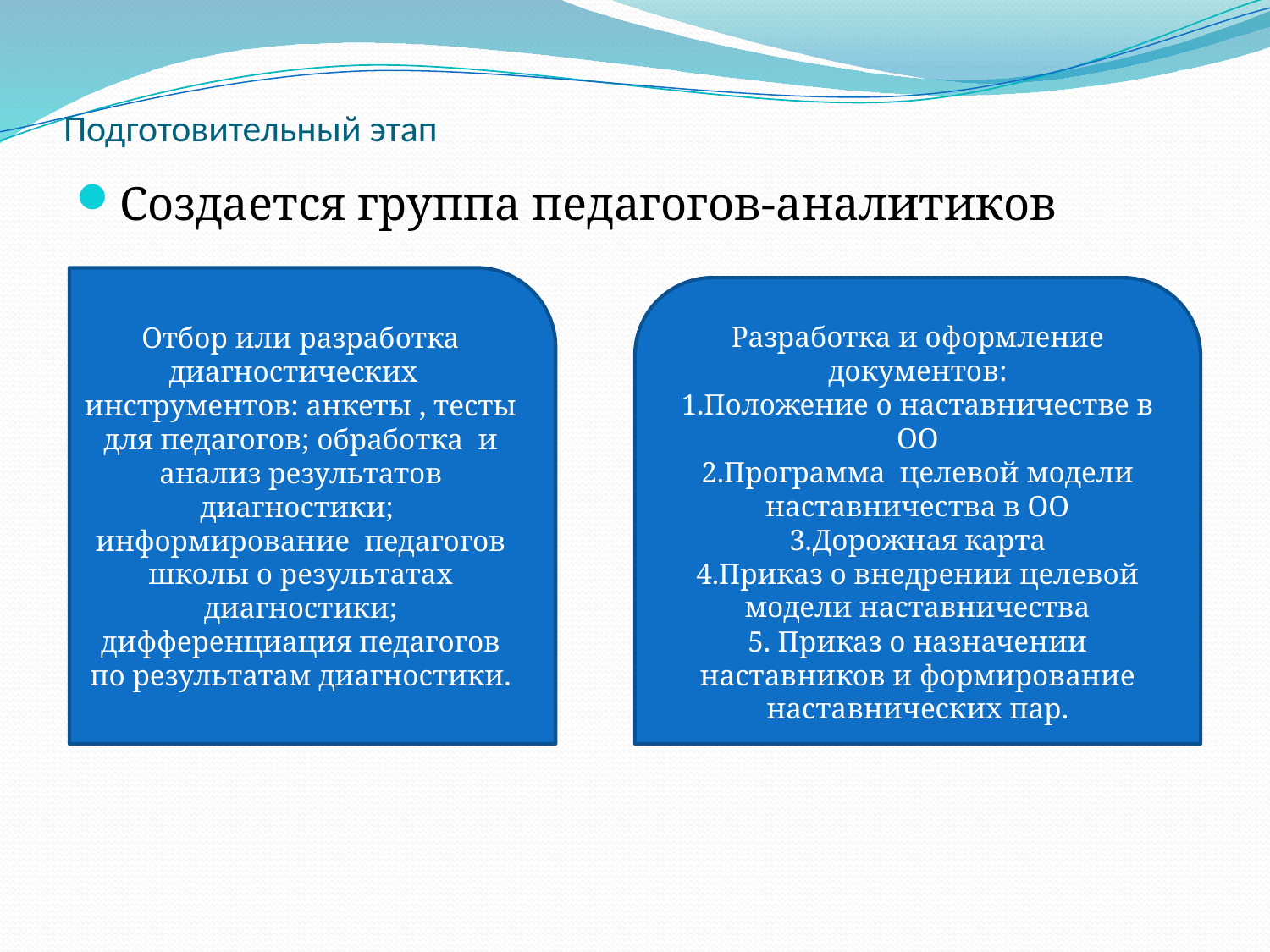

# Подготовительный этап
Создается группа педагогов-аналитиков
Отбор или разработка диагностических   инструментов: анкеты , тесты для педагогов; обработка  и анализ результатов диагностики;
информирование  педагогов школы о результатах диагностики; дифференциация педагогов по результатам диагностики.
Разработка и оформление документов:
1.Положение о наставничестве в ОО
2.Программа  целевой модели наставничества в ОО
3.Дорожная карта
4.Приказ о внедрении целевой модели наставничества
5. Приказ о назначении наставников и формирование наставнических пар.